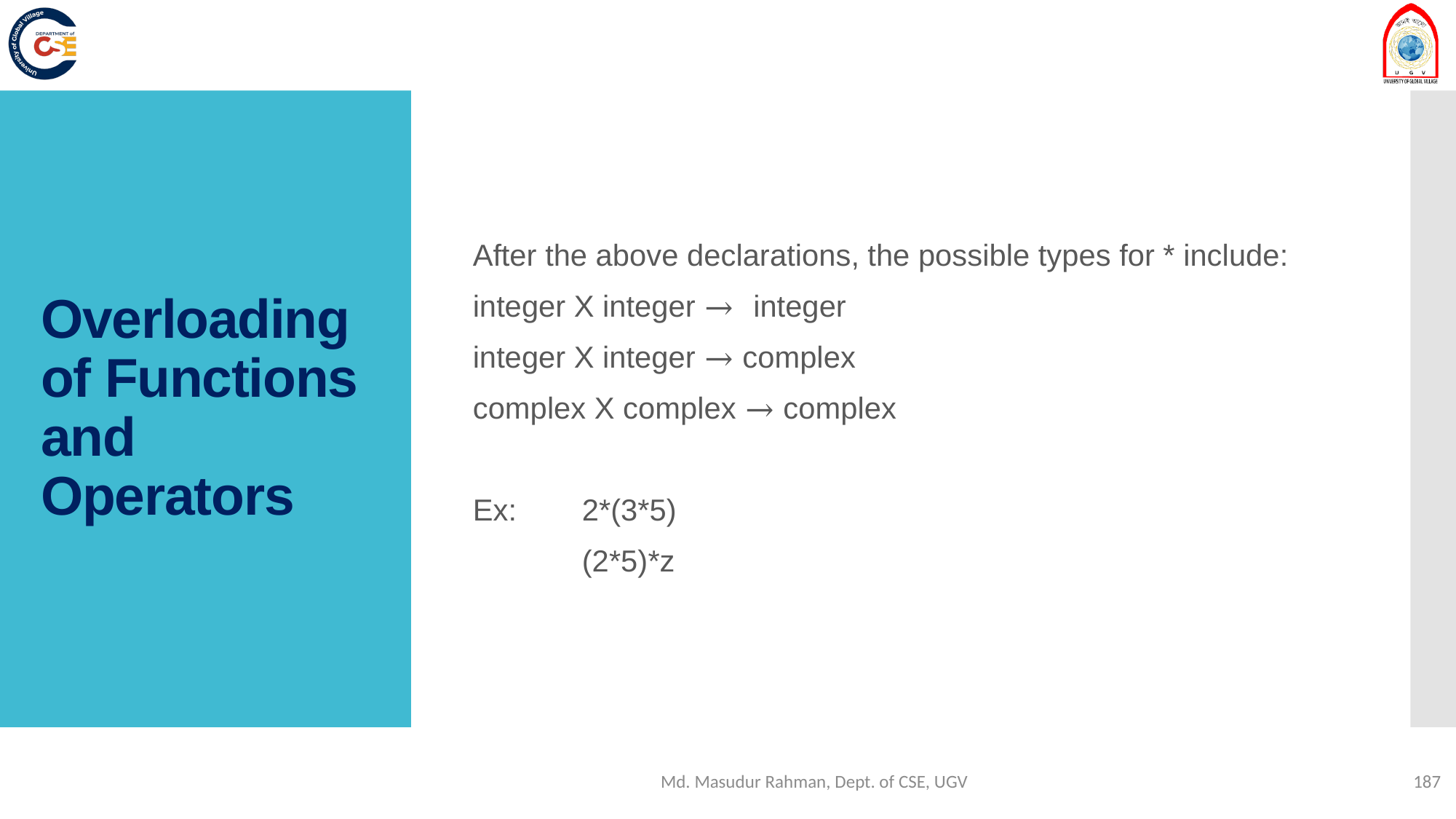

After the above declarations, the possible types for * include:
integer X integer →  integer
integer X integer → complex
complex X complex → complex

Ex: 	2*(3*5)
	(2*5)*z
# Overloading of Functions and Operators
Md. Masudur Rahman, Dept. of CSE, UGV
187